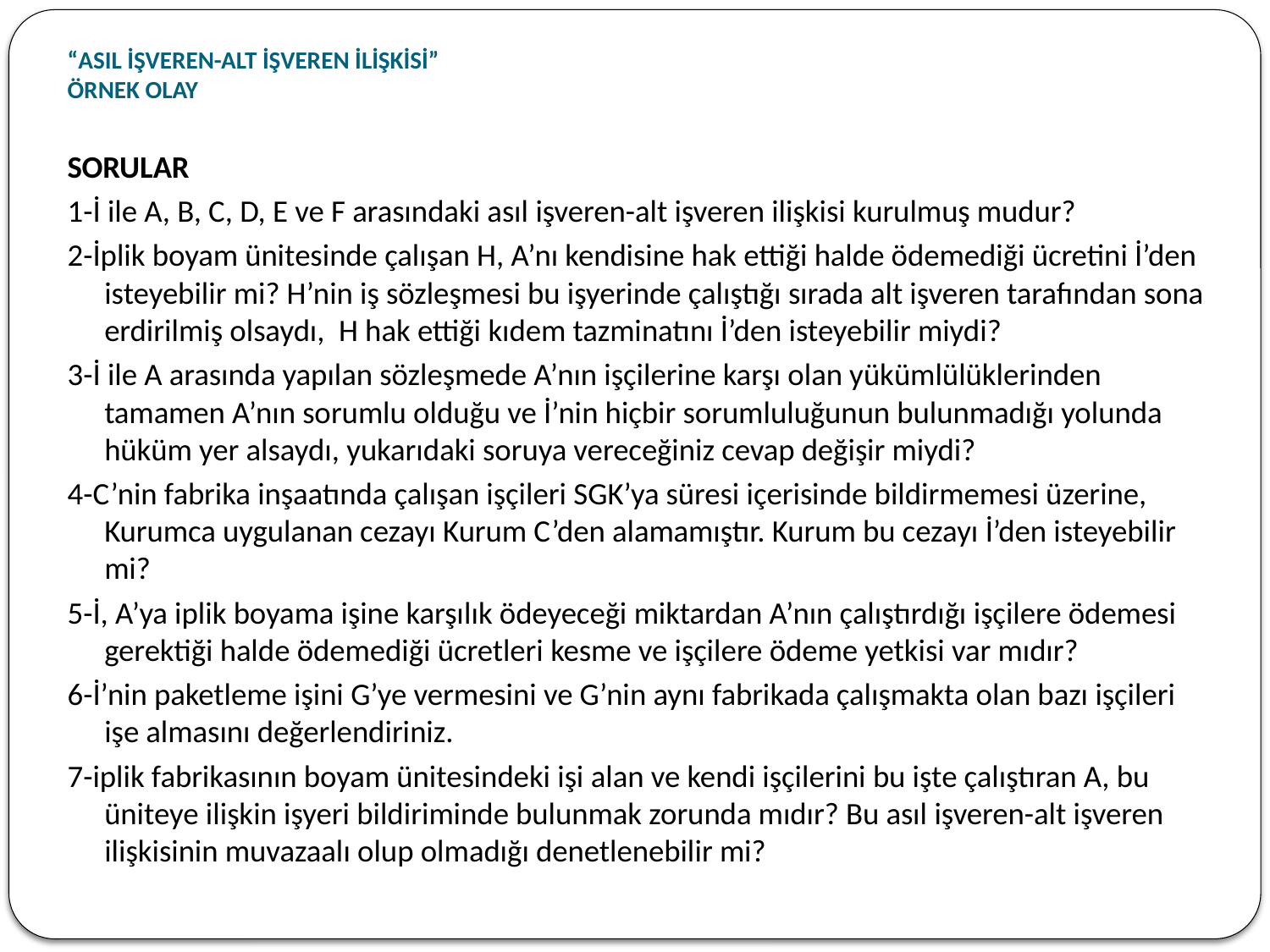

# “ASIL İŞVEREN-ALT İŞVEREN İLİŞKİSİ” ÖRNEK OLAY

SORULAR
1-İ ile A, B, C, D, E ve F arasındaki asıl işveren-alt işveren ilişkisi kurulmuş mudur?
2-İplik boyam ünitesinde çalışan H, A’nı kendisine hak ettiği halde ödemediği ücretini İ’den isteyebilir mi? H’nin iş sözleşmesi bu işyerinde çalıştığı sırada alt işveren tarafından sona erdirilmiş olsaydı,  H hak ettiği kıdem tazminatını İ’den isteyebilir miydi?
3-İ ile A arasında yapılan sözleşmede A’nın işçilerine karşı olan yükümlülüklerinden tamamen A’nın sorumlu olduğu ve İ’nin hiçbir sorumluluğunun bulunmadığı yolunda hüküm yer alsaydı, yukarıdaki soruya vereceğiniz cevap değişir miydi?
4-C’nin fabrika inşaatında çalışan işçileri SGK’ya süresi içerisinde bildirmemesi üzerine, Kurumca uygulanan cezayı Kurum C’den alamamıştır. Kurum bu cezayı İ’den isteyebilir mi?
5-İ, A’ya iplik boyama işine karşılık ödeyeceği miktardan A’nın çalıştırdığı işçilere ödemesi gerektiği halde ödemediği ücretleri kesme ve işçilere ödeme yetkisi var mıdır?
6-İ’nin paketleme işini G’ye vermesini ve G’nin aynı fabrikada çalışmakta olan bazı işçileri işe almasını değerlendiriniz.
7-iplik fabrikasının boyam ünitesindeki işi alan ve kendi işçilerini bu işte çalıştıran A, bu üniteye ilişkin işyeri bildiriminde bulunmak zorunda mıdır? Bu asıl işveren-alt işveren ilişkisinin muvazaalı olup olmadığı denetlenebilir mi?